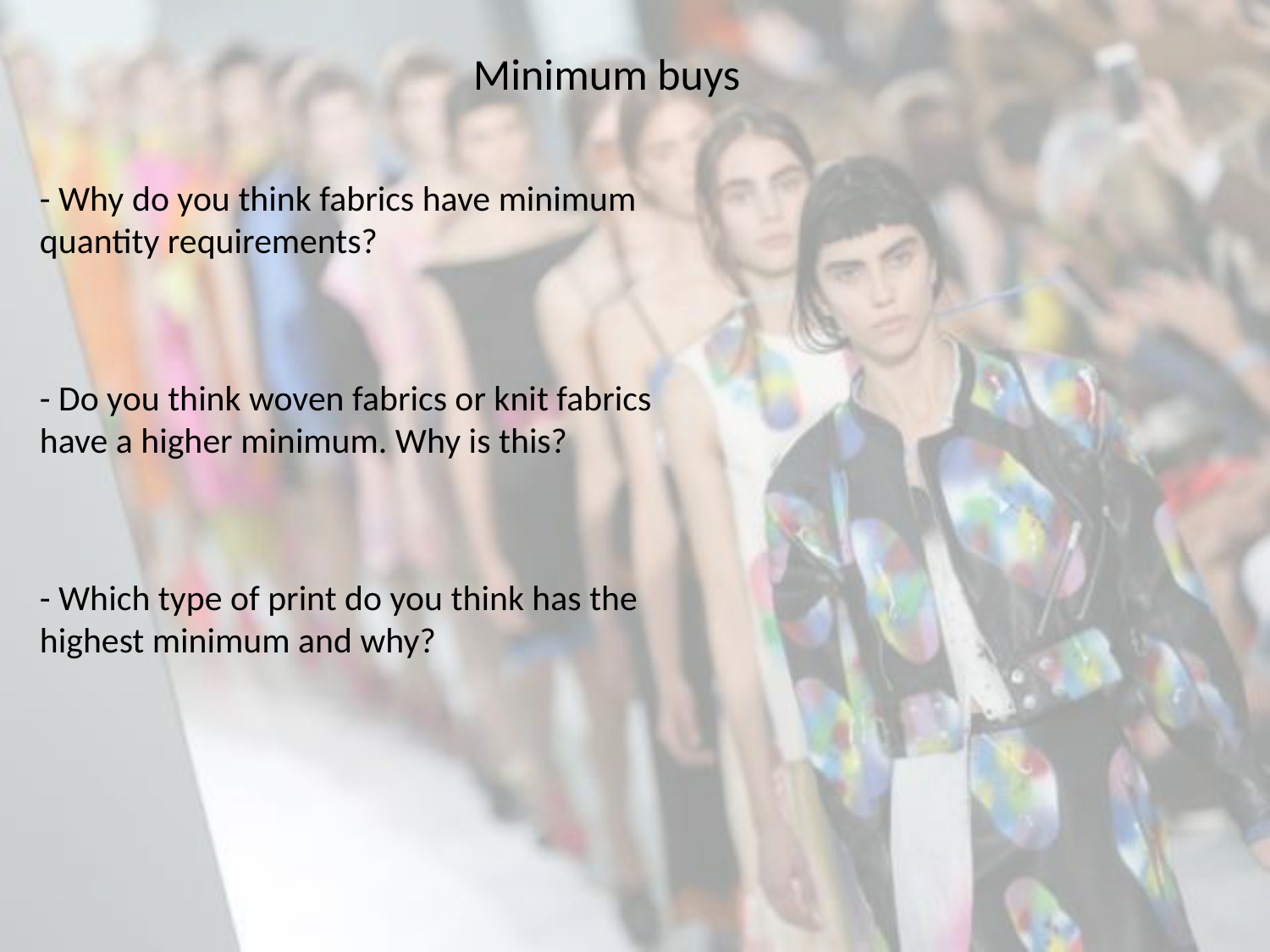

Minimum buys
- Why do you think fabrics have minimum quantity requirements?

- Do you think woven fabrics or knit fabrics have a higher minimum. Why is this?

- Which type of print do you think has the highest minimum and why?